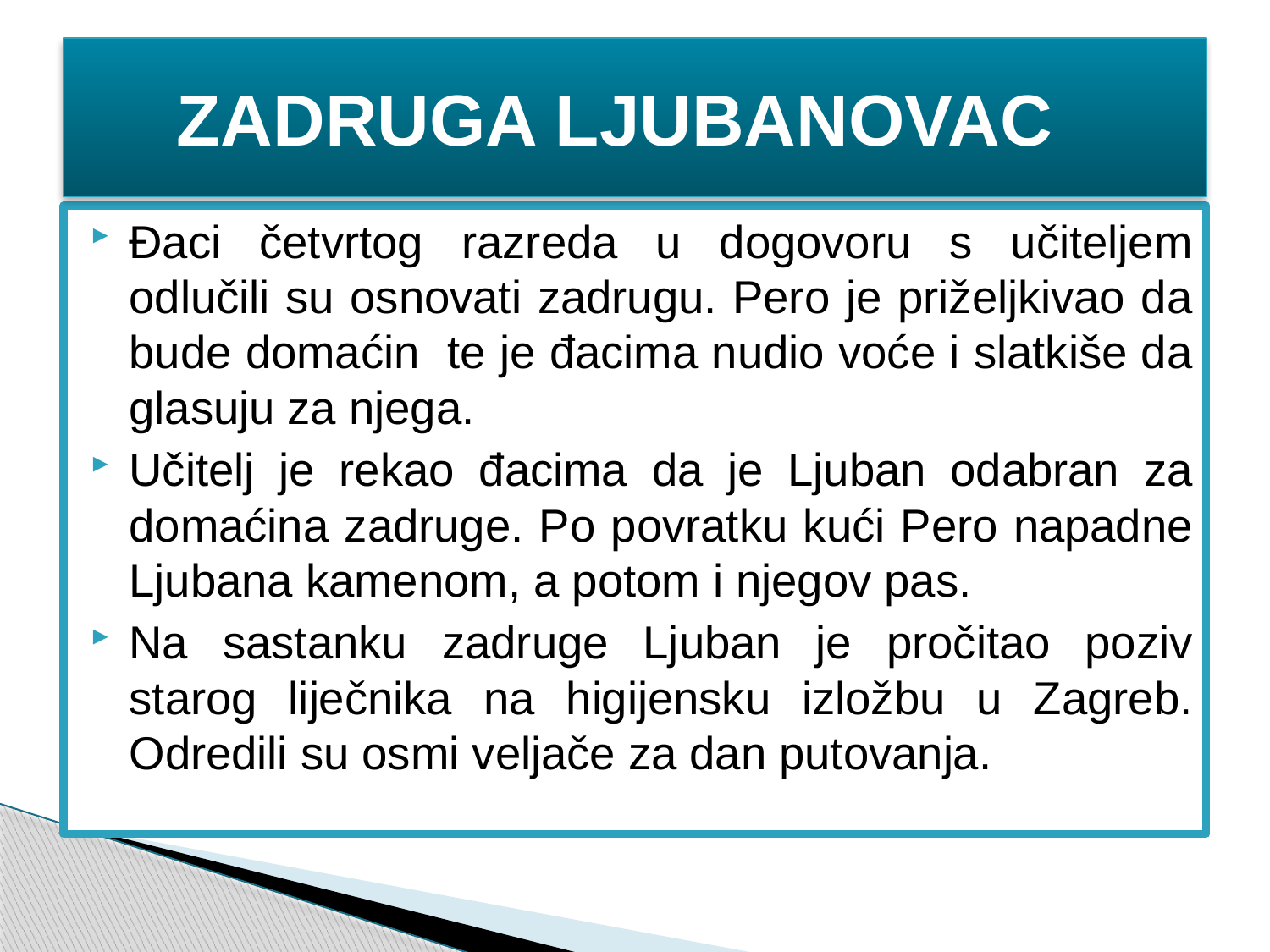

# ZADRUGA LJUBANOVAC
Đaci četvrtog razreda u dogovoru s učiteljem odlučili su osnovati zadrugu. Pero je priželjkivao da bude domaćin  te je đacima nudio voće i slatkiše da glasuju za njega.
Učitelj je rekao đacima da je Ljuban odabran za domaćina zadruge. Po povratku kući Pero napadne Ljubana kamenom, a potom i njegov pas.
Na sastanku zadruge Ljuban je pročitao poziv starog liječnika na higijensku izložbu u Zagreb. Odredili su osmi veljače za dan putovanja.